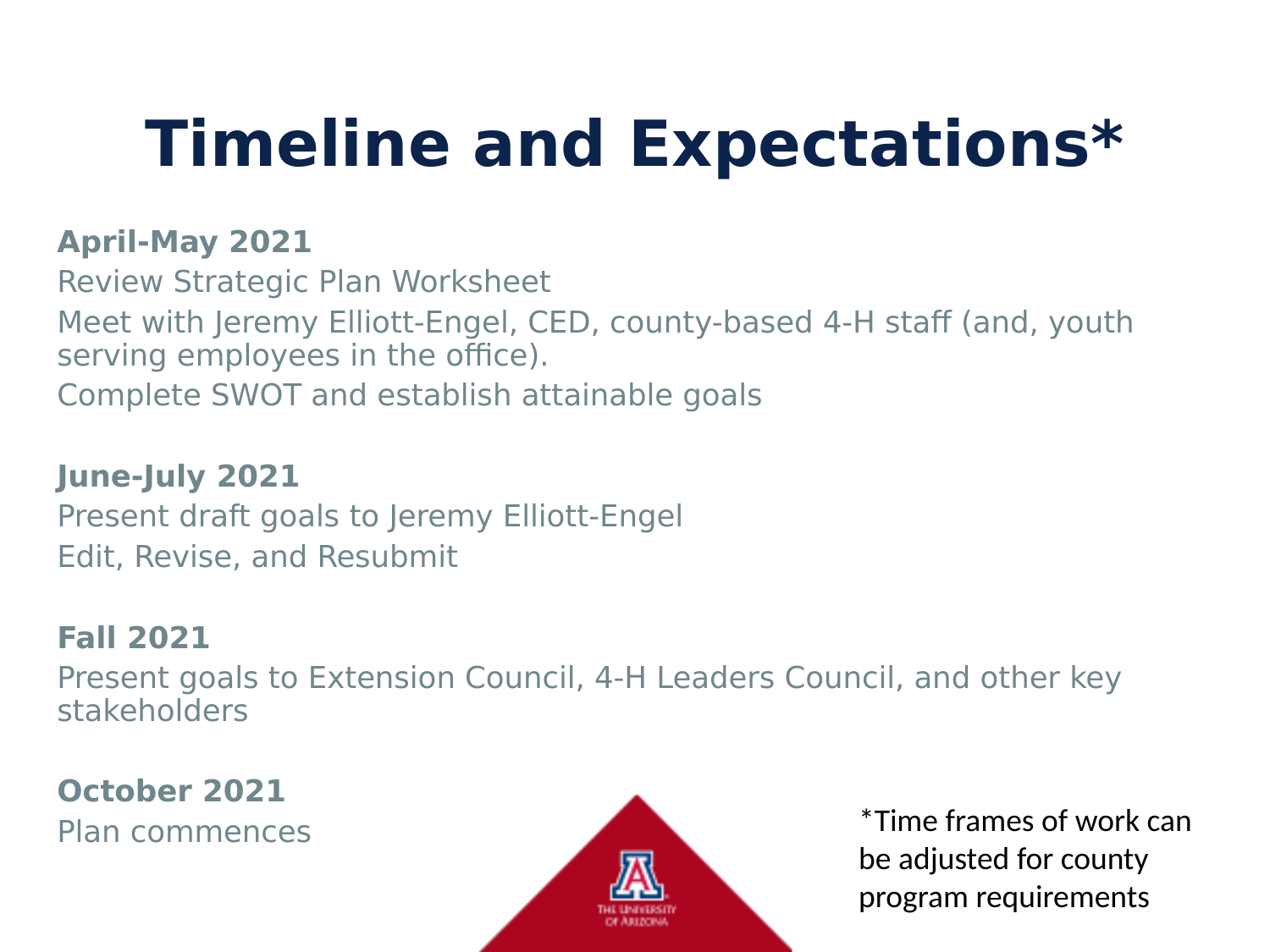

# Timeline and Expectations*
April-May 2021
Review Strategic Plan Worksheet
Meet with Jeremy Elliott-Engel, CED, county-based 4-H staff (and, youth serving employees in the office).
Complete SWOT and establish attainable goals

June-July 2021
Present draft goals to Jeremy Elliott-Engel
Edit, Revise, and Resubmit

Fall 2021
Present goals to Extension Council, 4-H Leaders Council, and other key stakeholders

October 2021
Plan commences

*Time frames of work can be adjusted for county program requirements